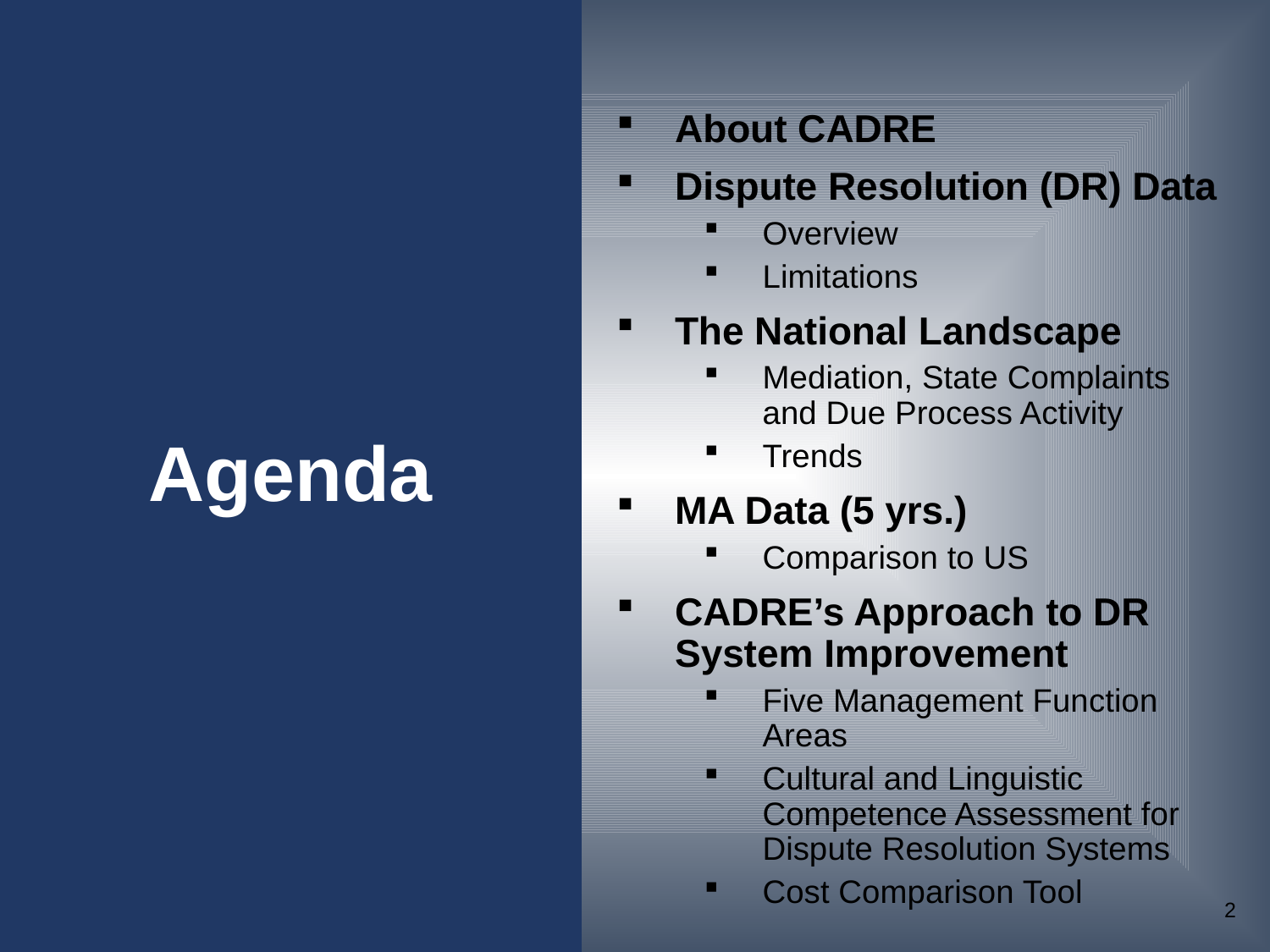

# Agenda

About CADRE
Dispute Resolution (DR) Data
Overview
Limitations
The National Landscape
Mediation, State Complaints and Due Process Activity
Trends
MA Data (5 yrs.)
Comparison to US
CADRE’s Approach to DR System Improvement
Five Management Function Areas
Cultural and Linguistic Competence Assessment for Dispute Resolution Systems
Cost Comparison Tool

2